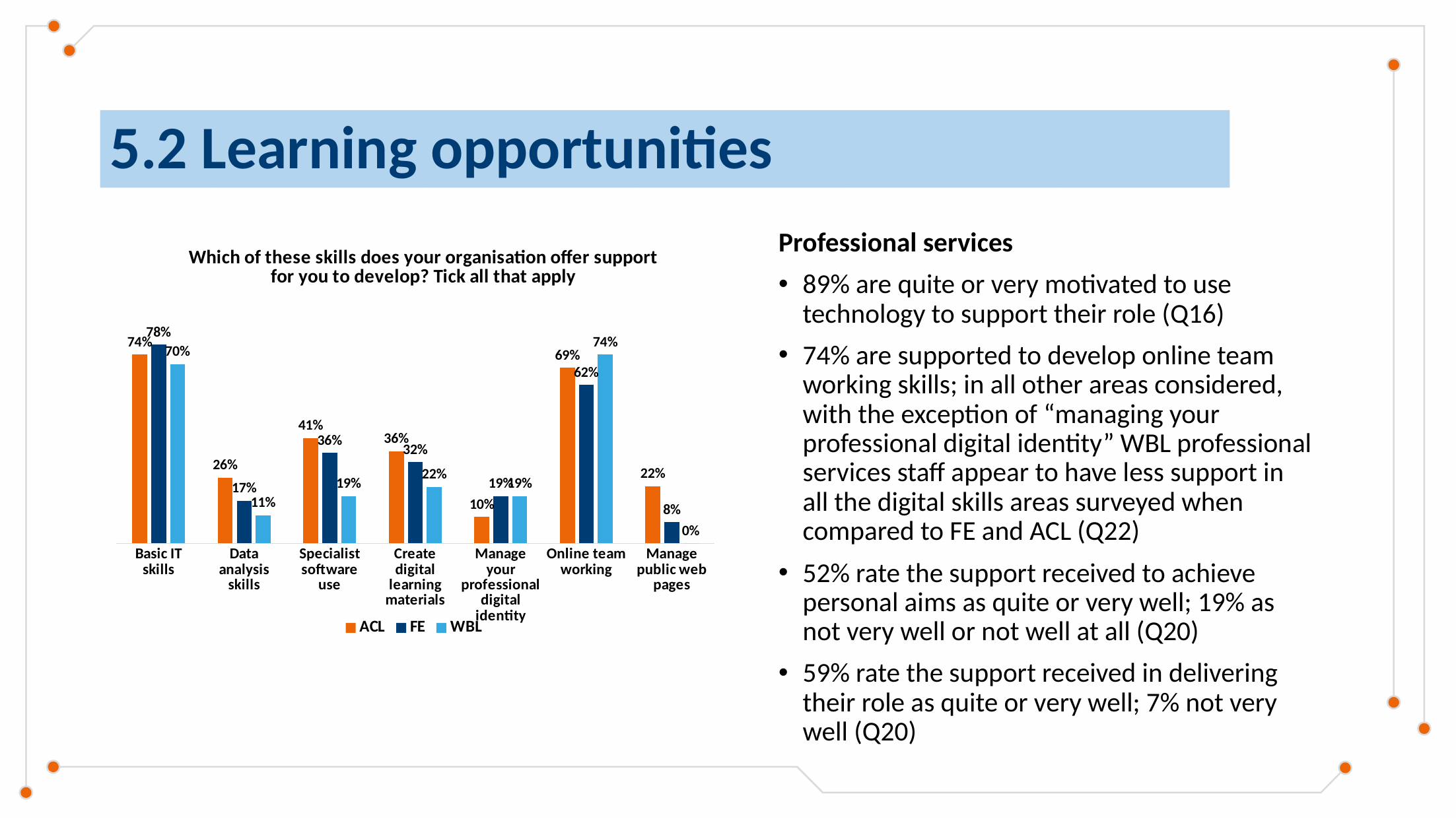

# 5.2 Learning opportunities

### Chart: Which of these skills does your organisation offer support for you to develop? Tick all that apply

| Category | ACL | FE | WBL |
|---|---|---|---|
| Basic IT skills | 0.7413793103448276 | 0.7795031055900621 | 0.7037037037037037 |
| Data analysis skills | 0.25862068965517243 | 0.16666666666666666 | 0.1111111111111111 |
| Specialist software use | 0.41379310344827586 | 0.35507246376811596 | 0.18518518518518517 |
| Create digital learning materials | 0.3620689655172414 | 0.3188405797101449 | 0.2222222222222222 |
| Manage your professional digital identity | 0.10344827586206896 | 0.18530020703933747 | 0.18518518518518517 |
| Online team working | 0.6896551724137931 | 0.6221532091097308 | 0.7407407407407407 |
| Manage public web pages | 0.22413793103448276 | 0.08281573498964803 | 0.0 |
Professional services
89% are quite or very motivated to use technology to support their role (Q16)
74% are supported to develop online team working skills; in all other areas considered, with the exception of “managing your professional digital identity” WBL professional services staff appear to have less support in all the digital skills areas surveyed when compared to FE and ACL (Q22)
52% rate the support received to achieve personal aims as quite or very well; 19% as not very well or not well at all (Q20)
59% rate the support received in delivering their role as quite or very well; 7% not very well (Q20)